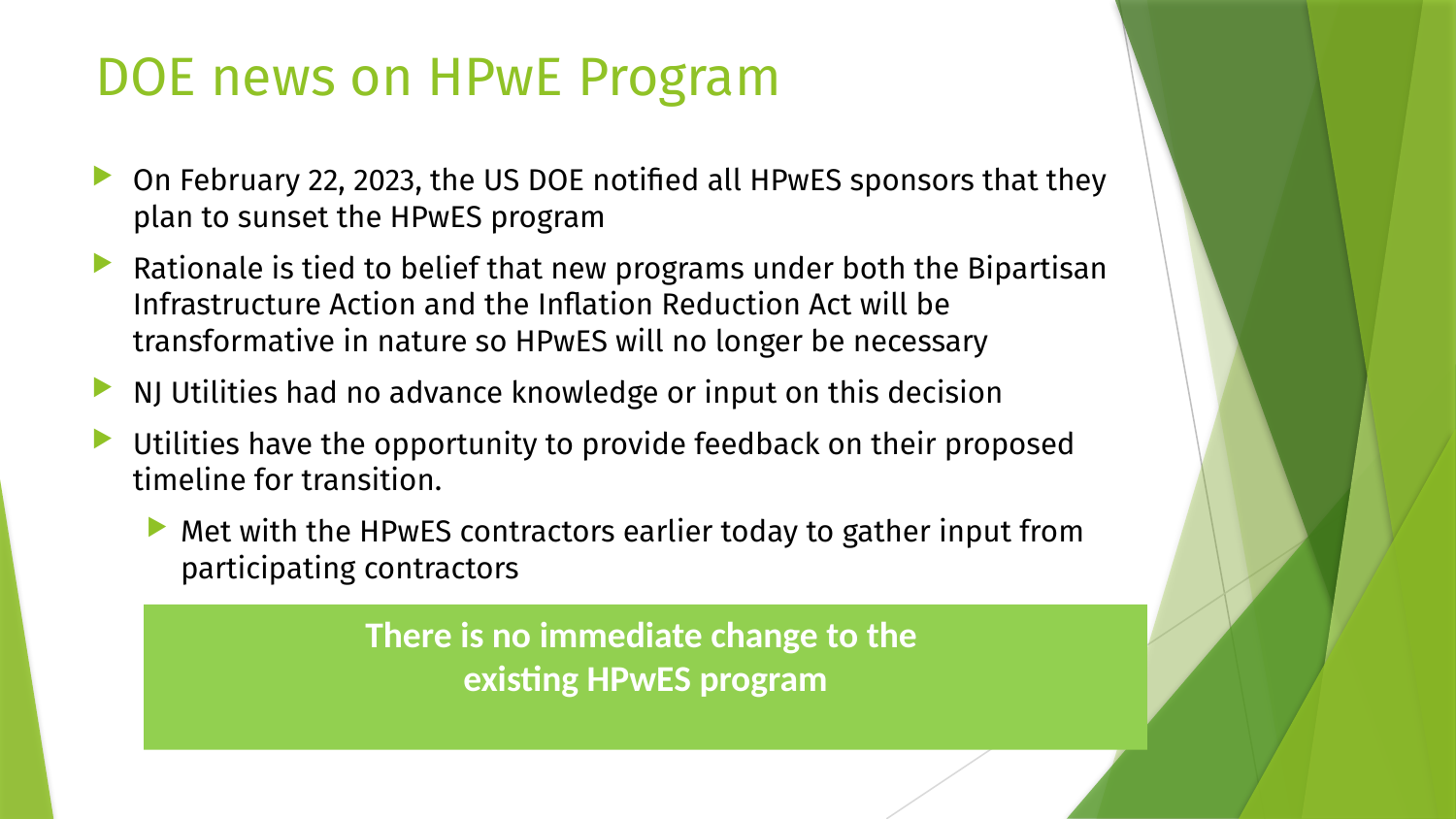

# DOE news on HPwE Program
On February 22, 2023, the US DOE notified all HPwES sponsors that they plan to sunset the HPwES program
Rationale is tied to belief that new programs under both the Bipartisan Infrastructure Action and the Inflation Reduction Act will be transformative in nature so HPwES will no longer be necessary
NJ Utilities had no advance knowledge or input on this decision
Utilities have the opportunity to provide feedback on their proposed timeline for transition.
Met with the HPwES contractors earlier today to gather input from participating contractors

There is no immediate change to the
existing HPwES program